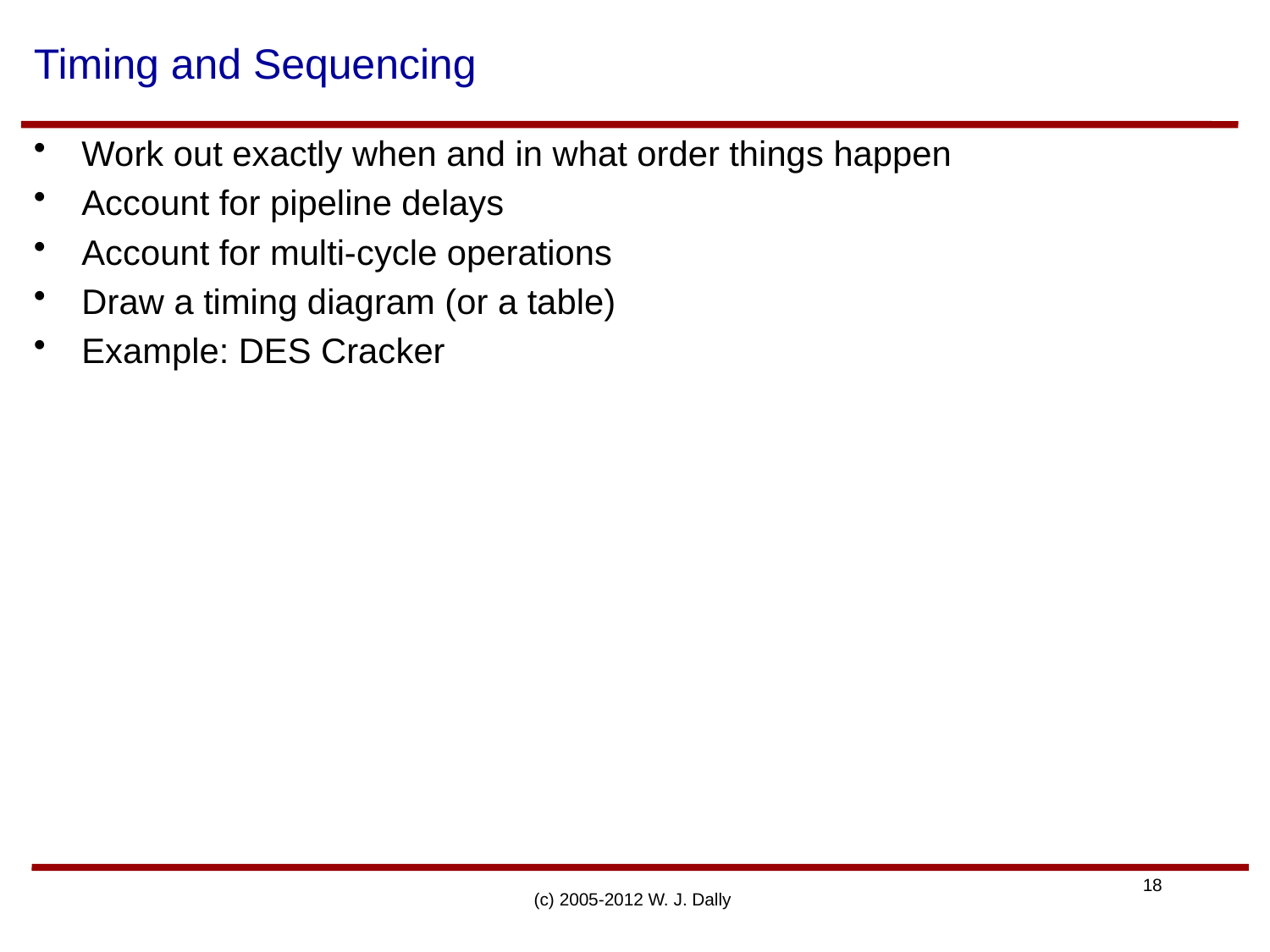

# Timing and Sequencing
Work out exactly when and in what order things happen
Account for pipeline delays
Account for multi-cycle operations
Draw a timing diagram (or a table)
Example: DES Cracker

(c) 2005-2012 W. J. Dally